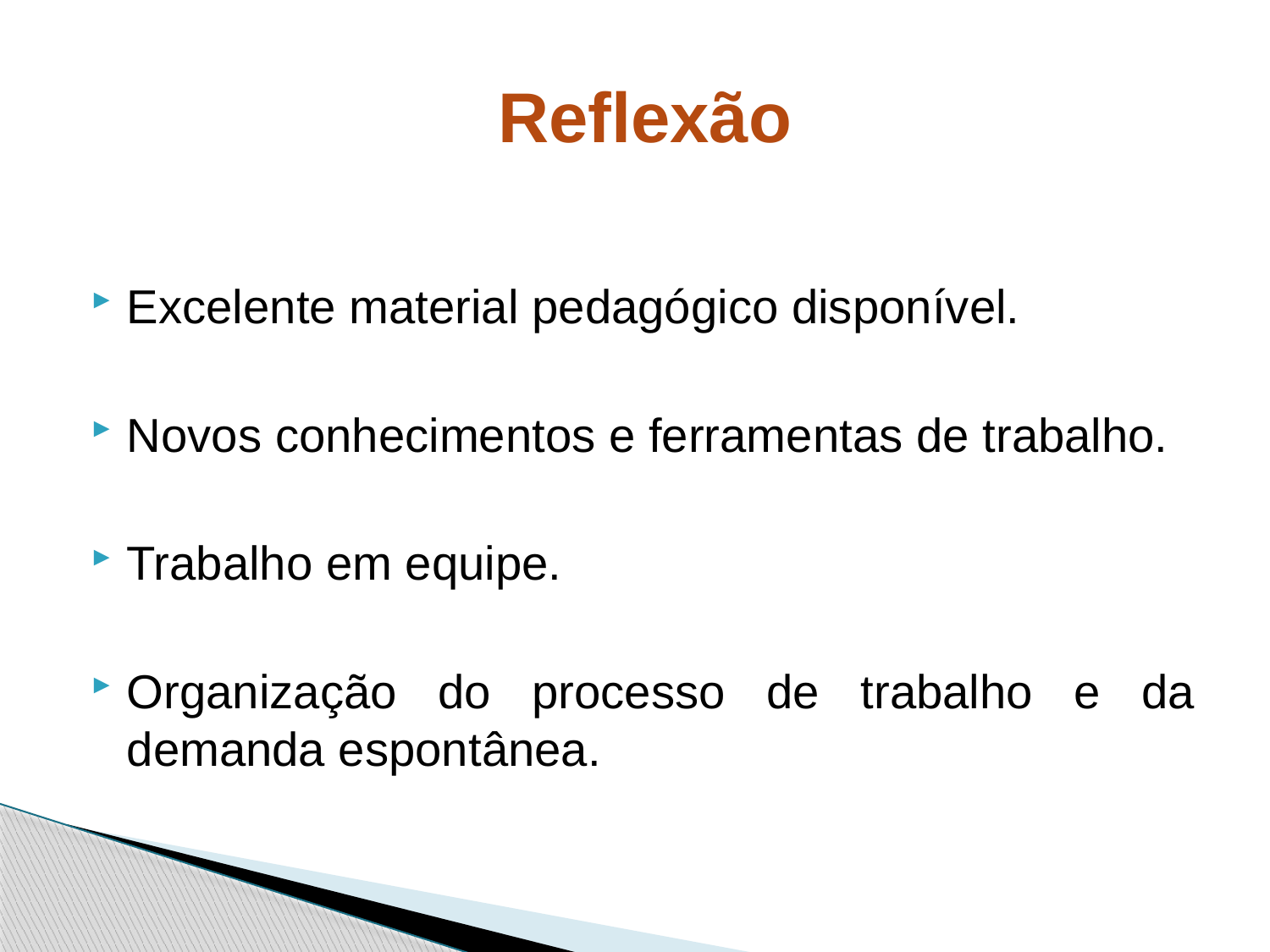

# Reflexão

Excelente material pedagógico disponível.

Novos conhecimentos e ferramentas de trabalho.

Trabalho em equipe.

Organização do processo de trabalho e da demanda espontânea.